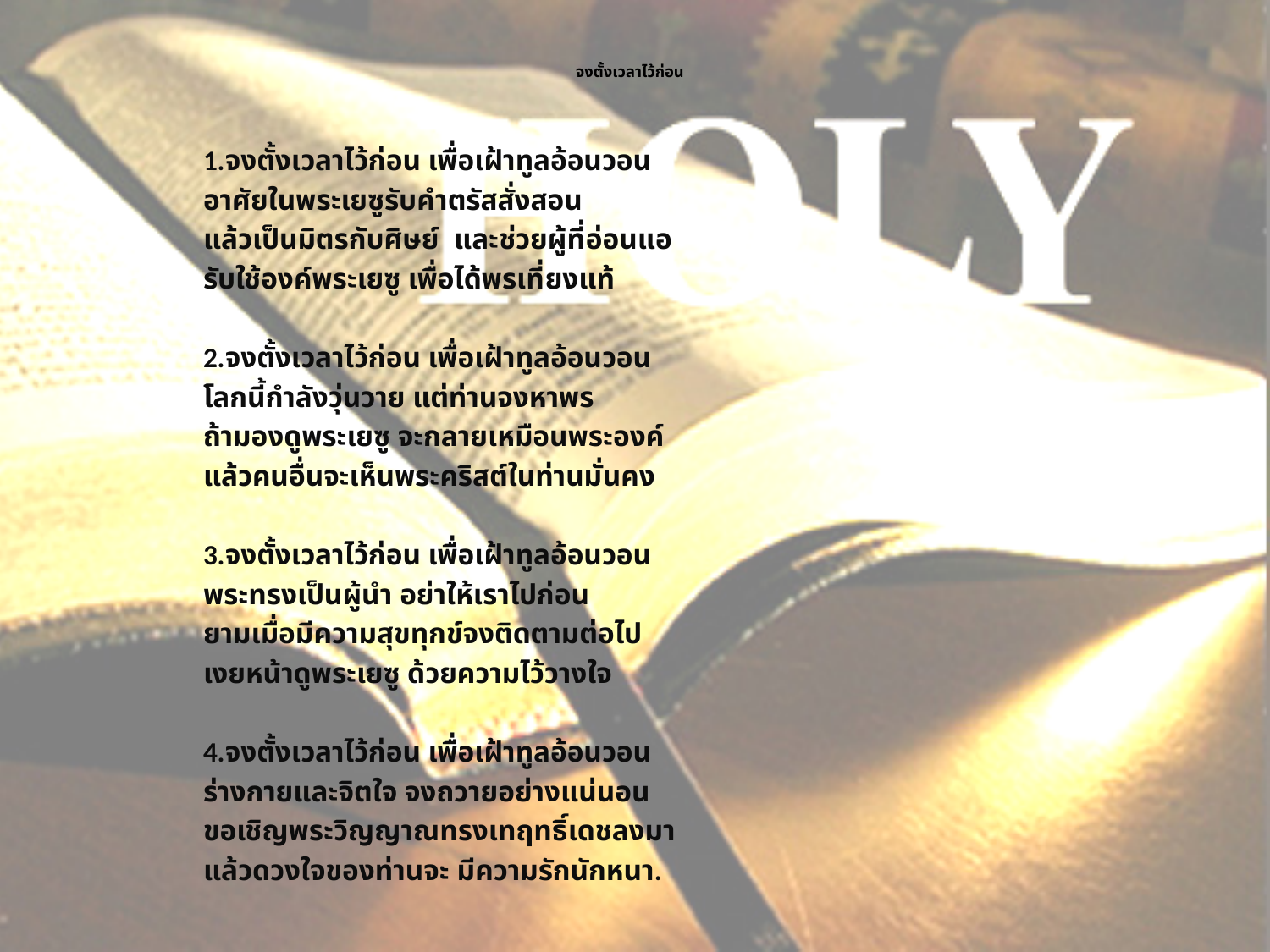

# จงตั้งเวลาไว้ก่อน
1.จงตั้งเวลาไว้ก่อน เพื่อเฝ้าทูลอ้อนวอน
อาศัยในพระเยซูรับคำตรัสสั่งสอน
แล้วเป็นมิตรกับศิษย์  และช่วยผู้ที่อ่อนแอ
รับใช้องค์พระเยซู เพื่อได้พรเที่ยงแท้

2.จงตั้งเวลาไว้ก่อน เพื่อเฝ้าทูลอ้อนวอน
โลกนี้กำลังวุ่นวาย แต่ท่านจงหาพร
ถ้ามองดูพระเยซู จะกลายเหมือนพระองค์
แล้วคนอื่นจะเห็นพระคริสต์ในท่านมั่นคง

3.จงตั้งเวลาไว้ก่อน เพื่อเฝ้าทูลอ้อนวอน
พระทรงเป็นผู้นำ อย่าให้เราไปก่อน
ยามเมื่อมีความสุขทุกข์จงติดตามต่อไป
เงยหน้าดูพระเยซู ด้วยความไว้วางใจ

4.จงตั้งเวลาไว้ก่อน เพื่อเฝ้าทูลอ้อนวอน
ร่างกายและจิตใจ จงถวายอย่างแน่นอน
ขอเชิญพระวิญญาณทรงเทฤทธิ์เดชลงมา
แล้วดวงใจของท่านจะ มีความรักนักหนา.